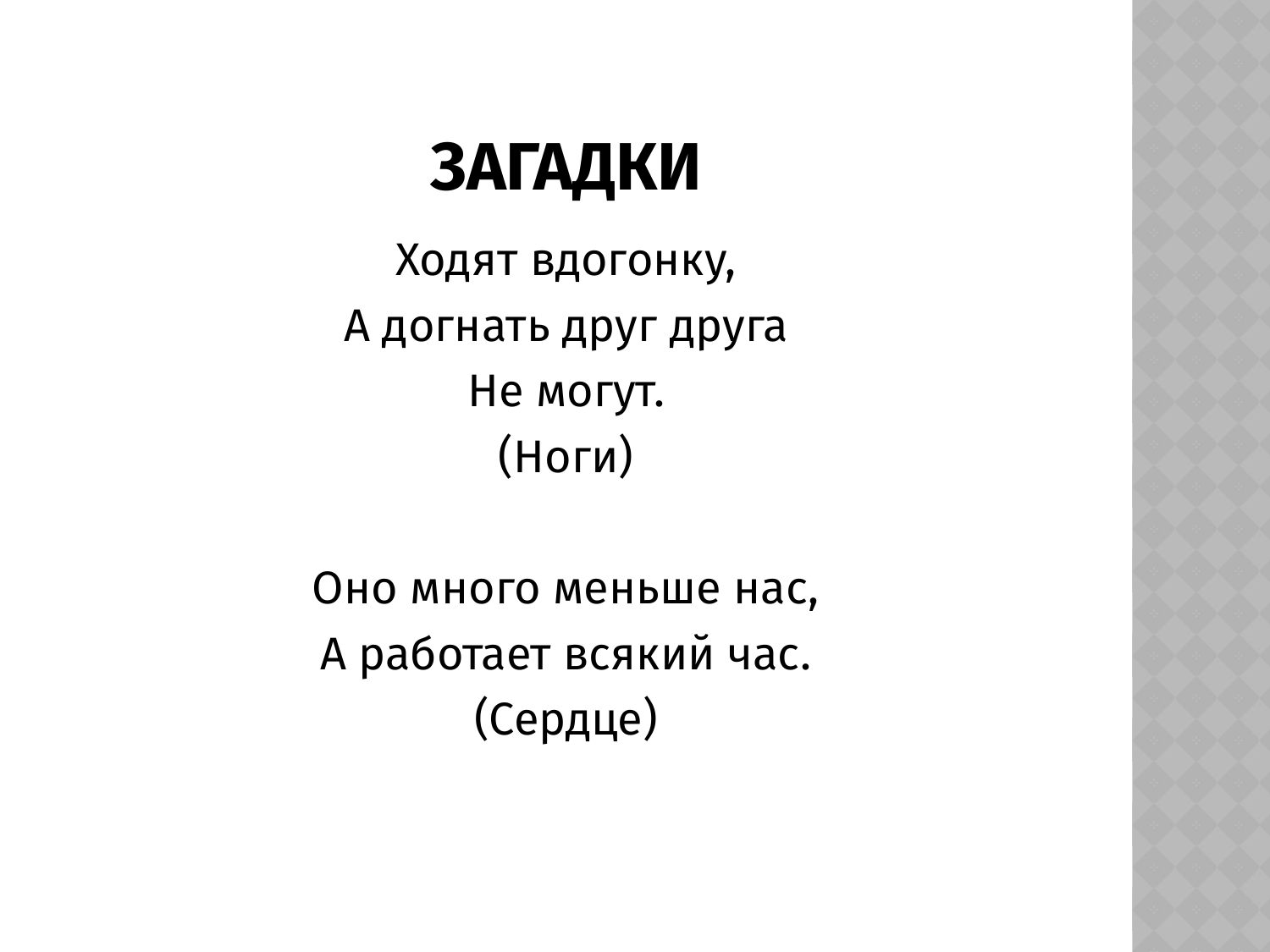

# Загадки
Ходят вдогонку,
А догнать друг друга
Не могут.
(Ноги)

Оно много меньше нас,
А работает всякий час.
(Сердце)